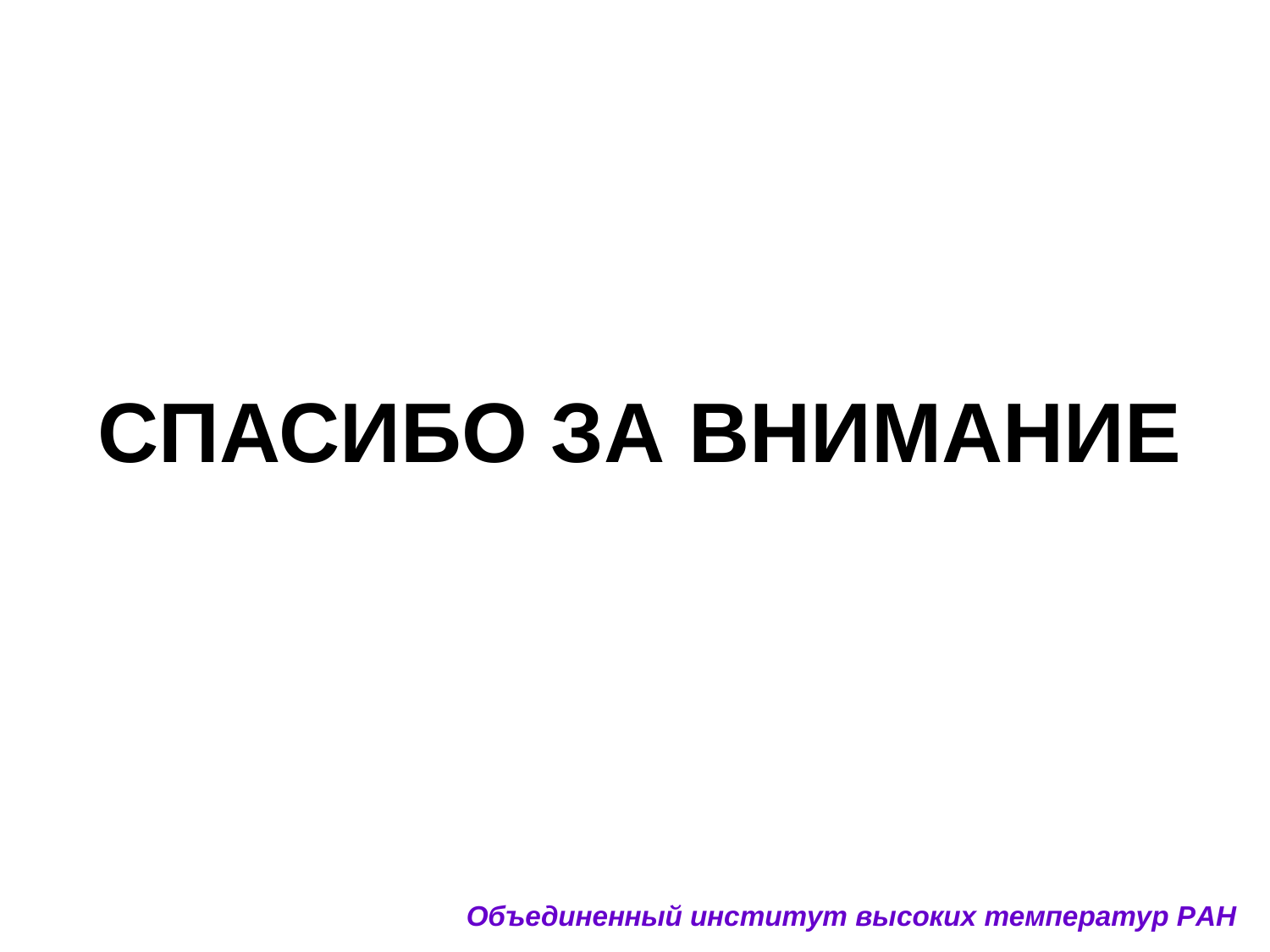

СПАСИБО ЗА ВНИМАНИЕ
Объединенный институт высоких температур РАН